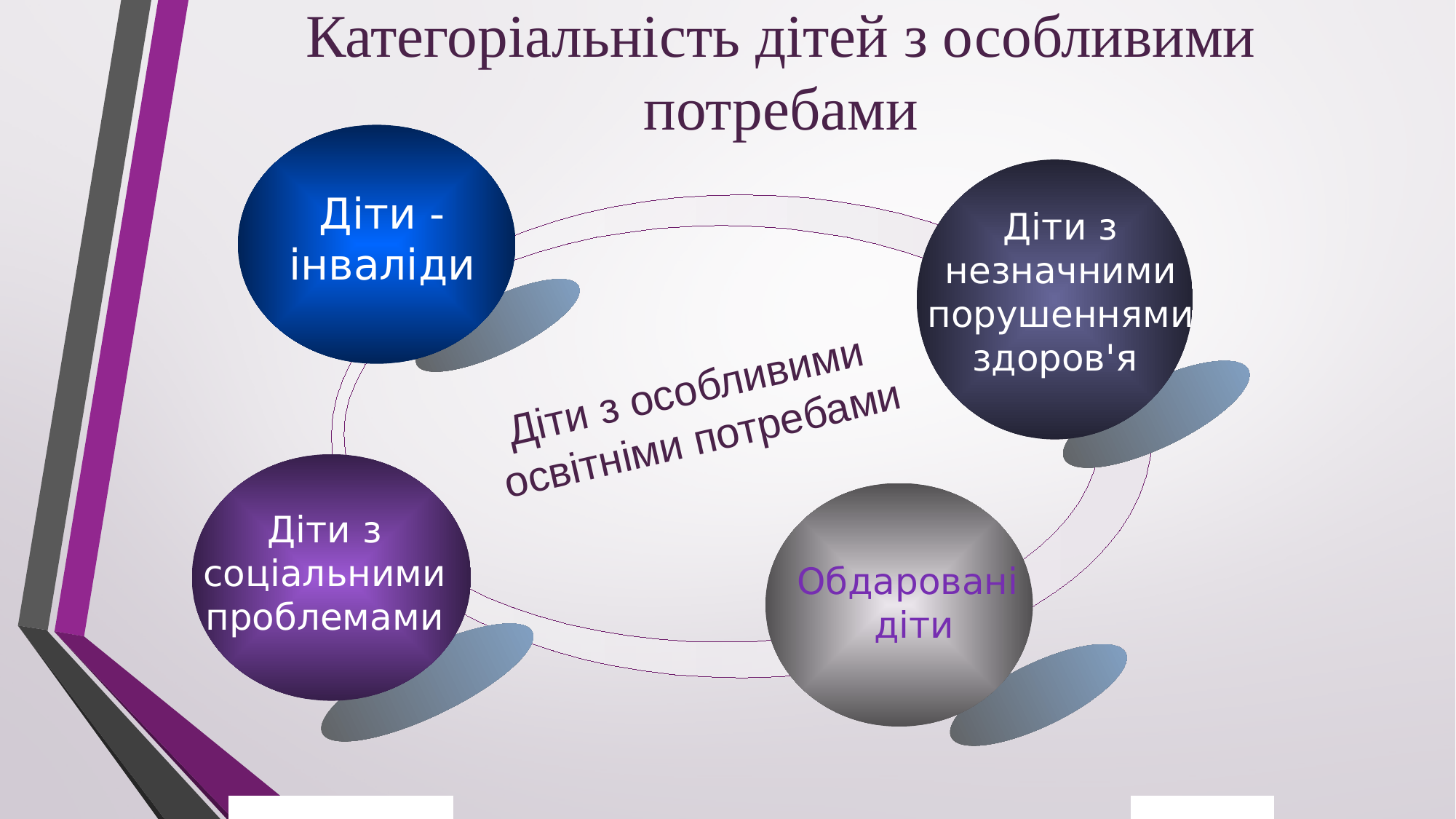

Категоріальність дітей з особливими потребами

Діти -
інваліди

Діти з незначними
порушеннями
здоров'я

Діти з особливими  освітніми потребами

Діти з соціальними проблемами
Обдаровані
 діти

Company Logo
www.themegallery.com